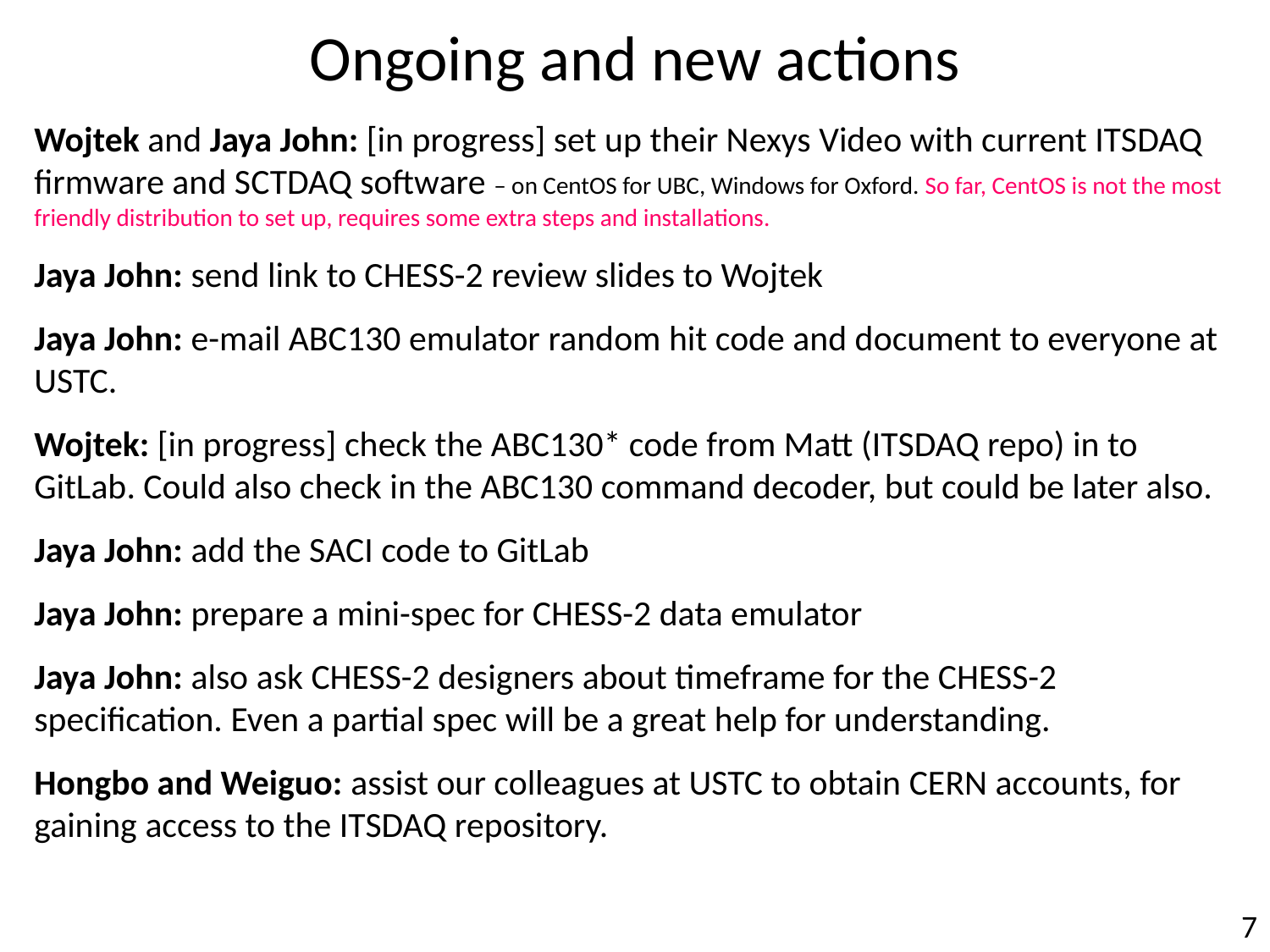

Ongoing and new actions
Wojtek and Jaya John: [in progress] set up their Nexys Video with current ITSDAQ firmware and SCTDAQ software – on CentOS for UBC, Windows for Oxford. So far, CentOS is not the most friendly distribution to set up, requires some extra steps and installations.
Jaya John: send link to CHESS-2 review slides to Wojtek
Jaya John: e-mail ABC130 emulator random hit code and document to everyone at USTC.
Wojtek: [in progress] check the ABC130* code from Matt (ITSDAQ repo) in to GitLab. Could also check in the ABC130 command decoder, but could be later also.
Jaya John: add the SACI code to GitLab
Jaya John: prepare a mini-spec for CHESS-2 data emulator
Jaya John: also ask CHESS-2 designers about timeframe for the CHESS-2 specification. Even a partial spec will be a great help for understanding.
Hongbo and Weiguo: assist our colleagues at USTC to obtain CERN accounts, for gaining access to the ITSDAQ repository.
7